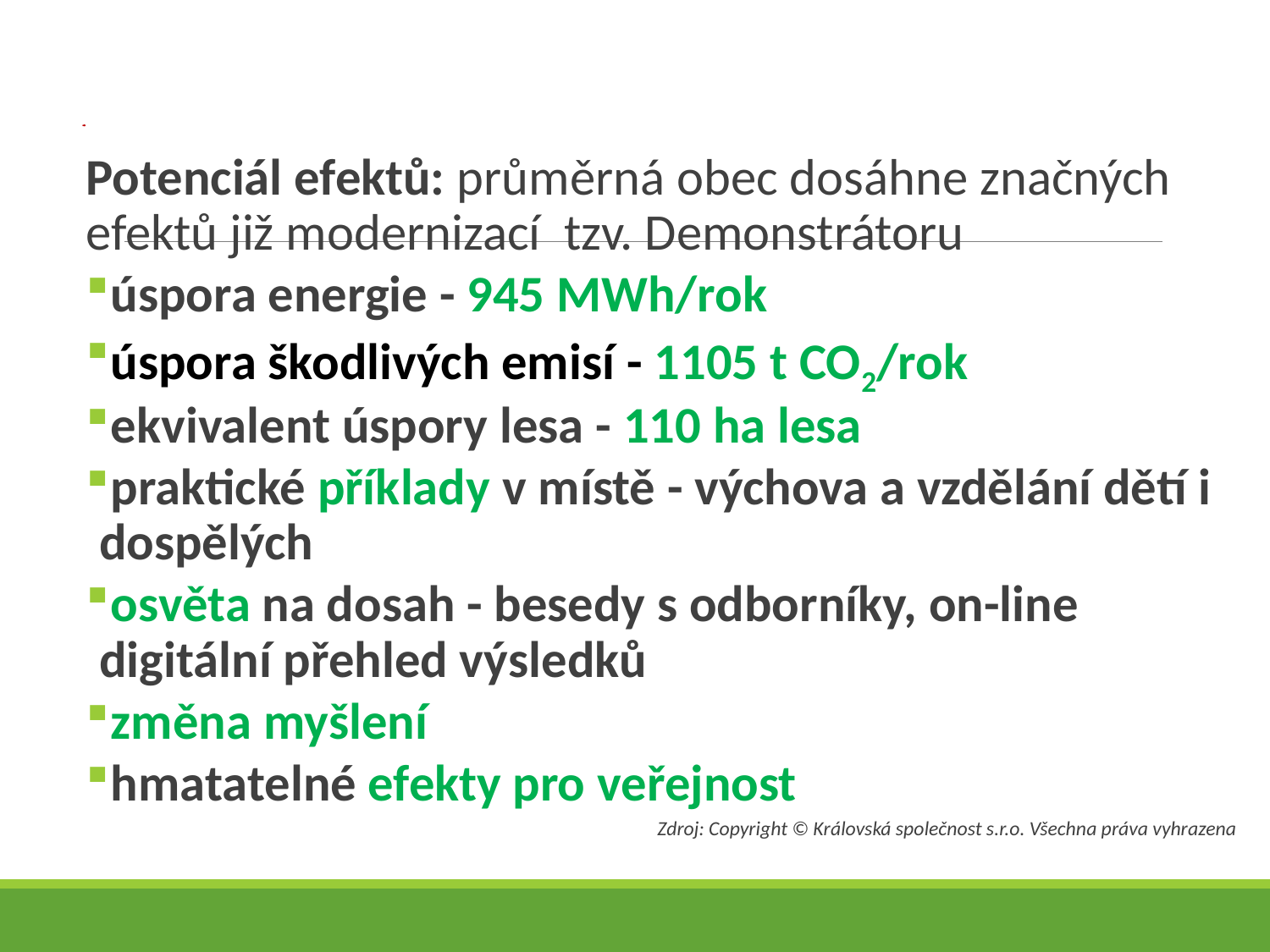

# Ad 3. Decentralizované energetické systémy

Potenciál efektů: průměrná obec dosáhne značných efektů již modernizací  tzv. Demonstrátoru
 úspora energie - 945 MWh/rok
 úspora škodlivých emisí - 1105 t CO2/rok
 ekvivalent úspory lesa - 110 ha lesa
 praktické příklady v místě - výchova a vzdělání dětí i dospělých
 osvěta na dosah - besedy s odborníky, on-line digitální přehled výsledků
 změna myšlení
 hmatatelné efekty pro veřejnost
Zdroj: Copyright © Královská společnost s.r.o. Všechna práva vyhrazena